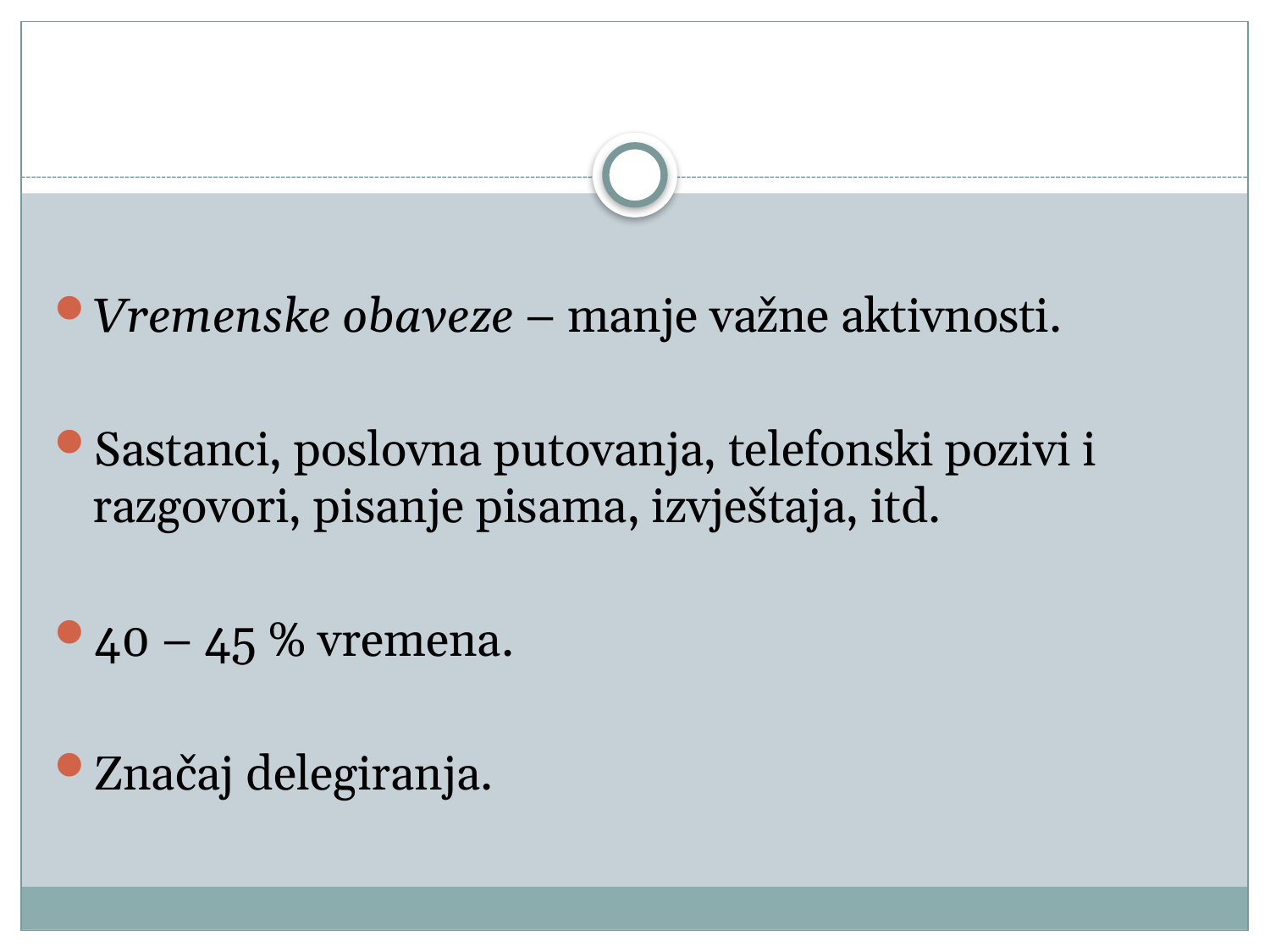

#

Vremenske obaveze – manje važne aktivnosti.

Sastanci, poslovna putovanja, telefonski pozivi i razgovori, pisanje pisama, izvještaja, itd.

40 – 45 % vremena.

Značaj delegiranja.